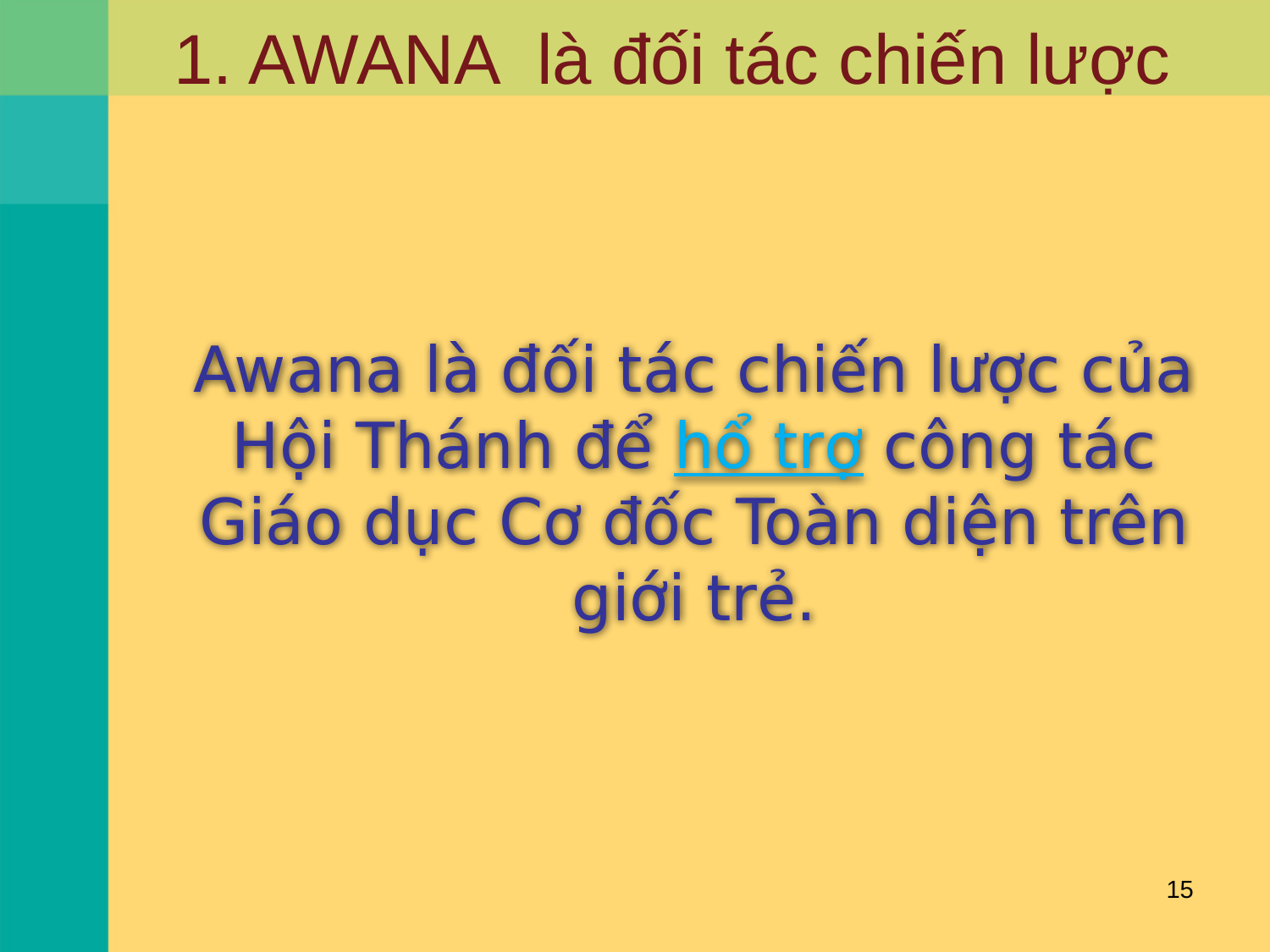

# 1. AWANA  là đối tác chiến lược

Awana là đối tác chiến lược của Hội Thánh để hổ trợ công tác Giáo dục Cơ đốc Toàn diện trên giới trẻ.
15